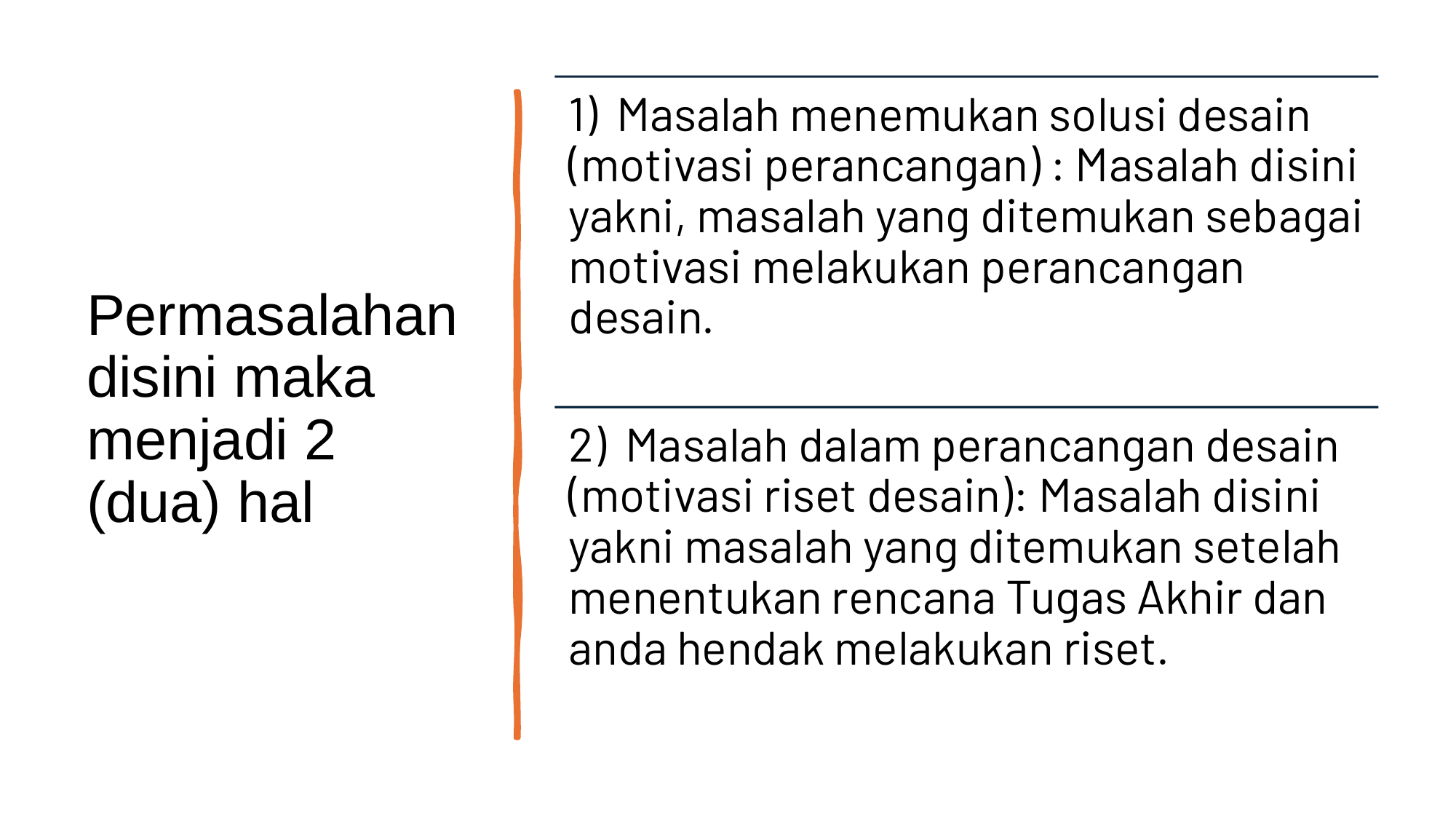

1)  Masalah menemukan solusi desain (motivasi perancangan) : Masalah disini yakni, masalah yang ditemukan sebagai motivasi melakukan perancangan desain.
2)  Masalah dalam perancangan desain (motivasi riset desain): Masalah disini yakni masalah yang ditemukan setelah menentukan rencana Tugas Akhir dan anda hendak melakukan riset.
# Permasalahan disini maka menjadi 2 (dua) hal